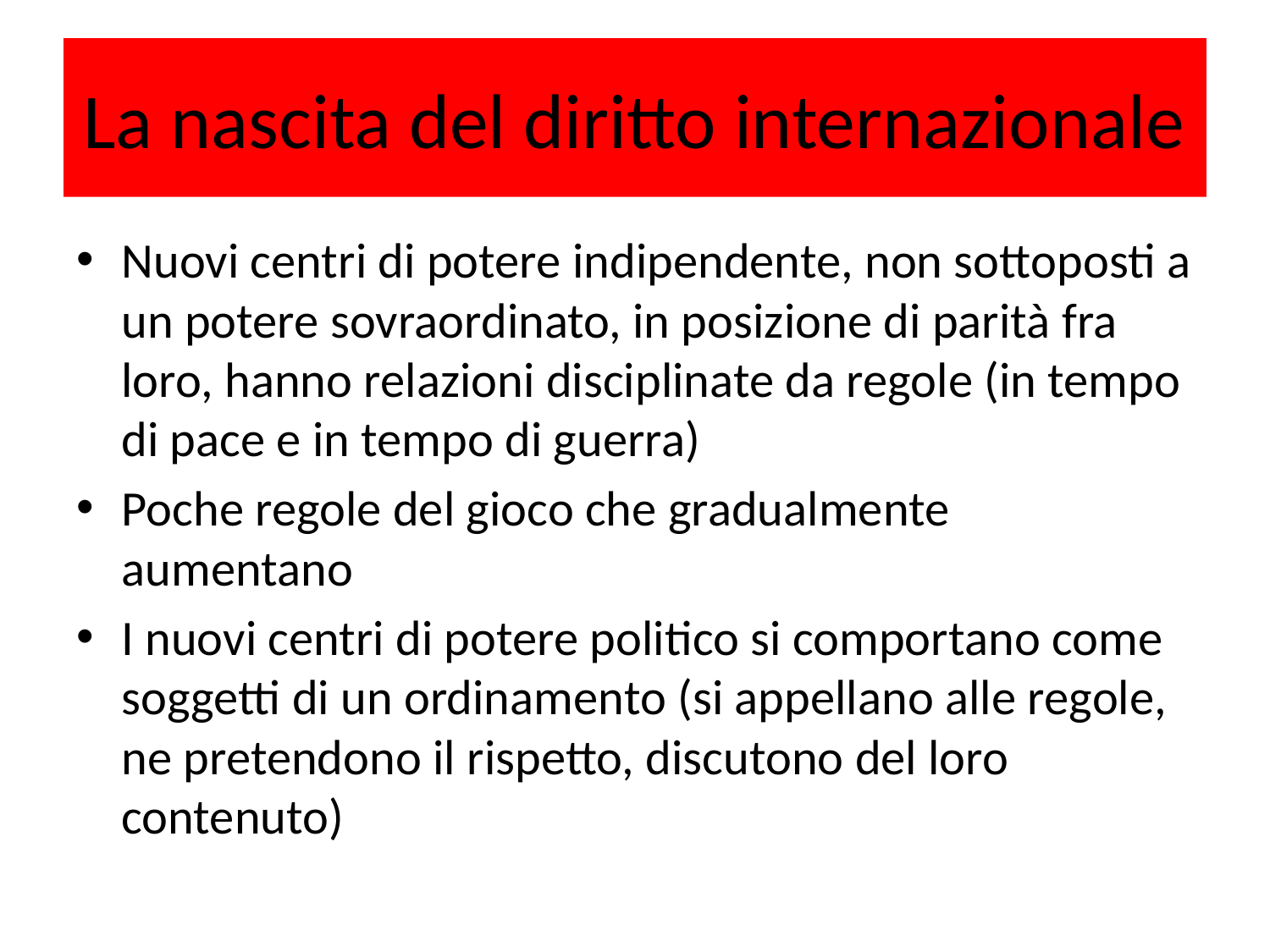

# La nascita del diritto internazionale
Nuovi centri di potere indipendente, non sottoposti a un potere sovraordinato, in posizione di parità fra loro, hanno relazioni disciplinate da regole (in tempo di pace e in tempo di guerra)
Poche regole del gioco che gradualmente aumentano
I nuovi centri di potere politico si comportano come soggetti di un ordinamento (si appellano alle regole, ne pretendono il rispetto, discutono del loro contenuto)